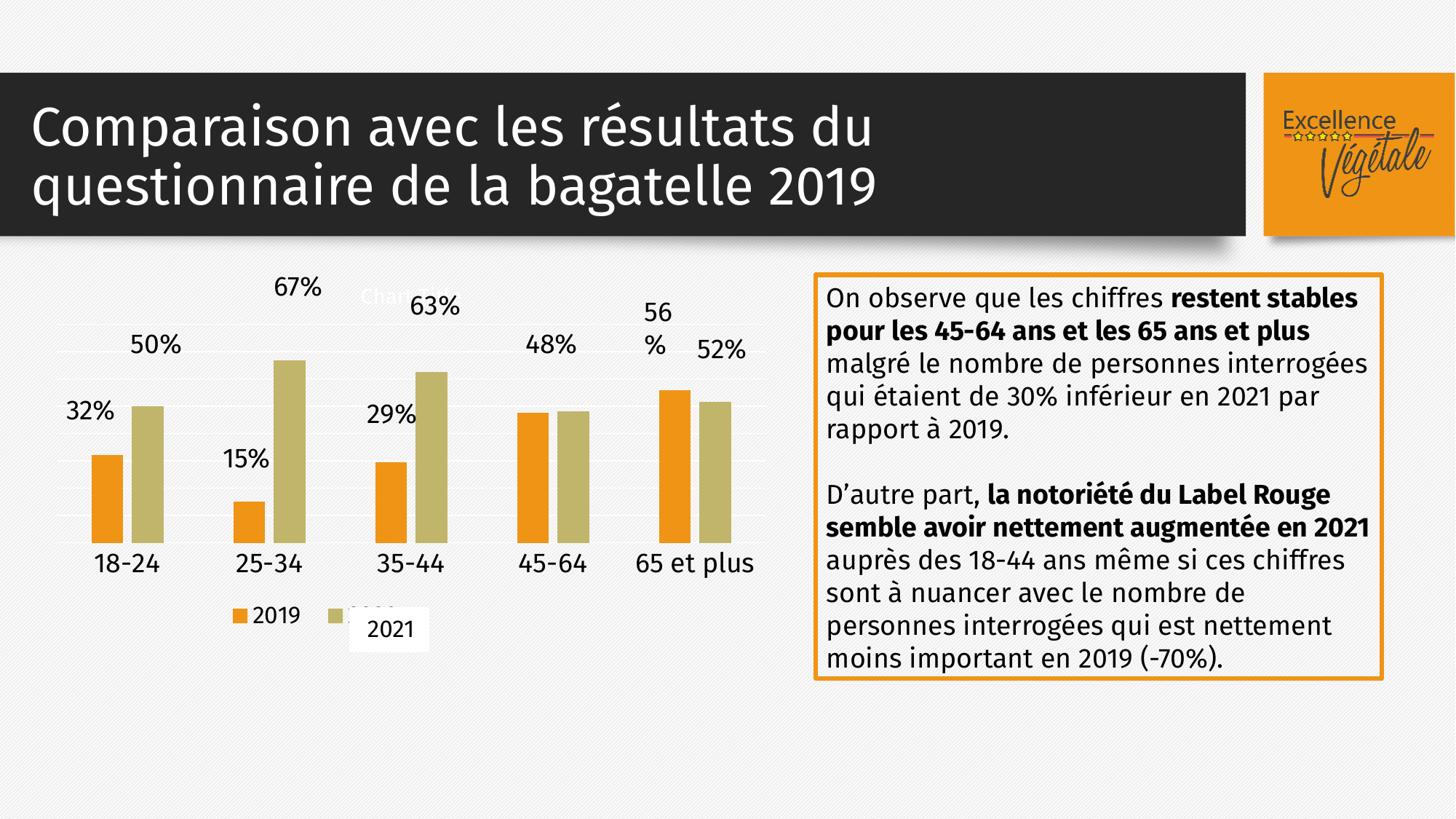

# Comparaison avec les résultats du questionnaire de la bagatelle 2019

### Chart:

| Category | 2019 | 2020 |
|---|---|---|
| 18-24 | 0.3225806451612903 | 0.5 |
| 25-34 | 0.15 | 0.6666666666666666 |
| 35-44 | 0.29411764705882354 | 0.625 |
| 45-64 | 0.47674418604651164 | 0.48214285714285715 |
| 65 et plus | 0.5581395348837209 | 0.5161290322580645 |
67%
On observe que les chiffres restent stables pour les 45-64 ans et les 65 ans et plus malgré le nombre de personnes interrogées qui étaient de 30% inférieur en 2021 par rapport à 2019.

D’autre part, la notoriété du Label Rouge semble avoir nettement augmentée en 2021 auprès des 18-44 ans même si ces chiffres sont à nuancer avec le nombre de personnes interrogées qui est nettement moins important en 2019 (-70%).
63%
56%
50%
48%
52%
32%
29%
15%

2021